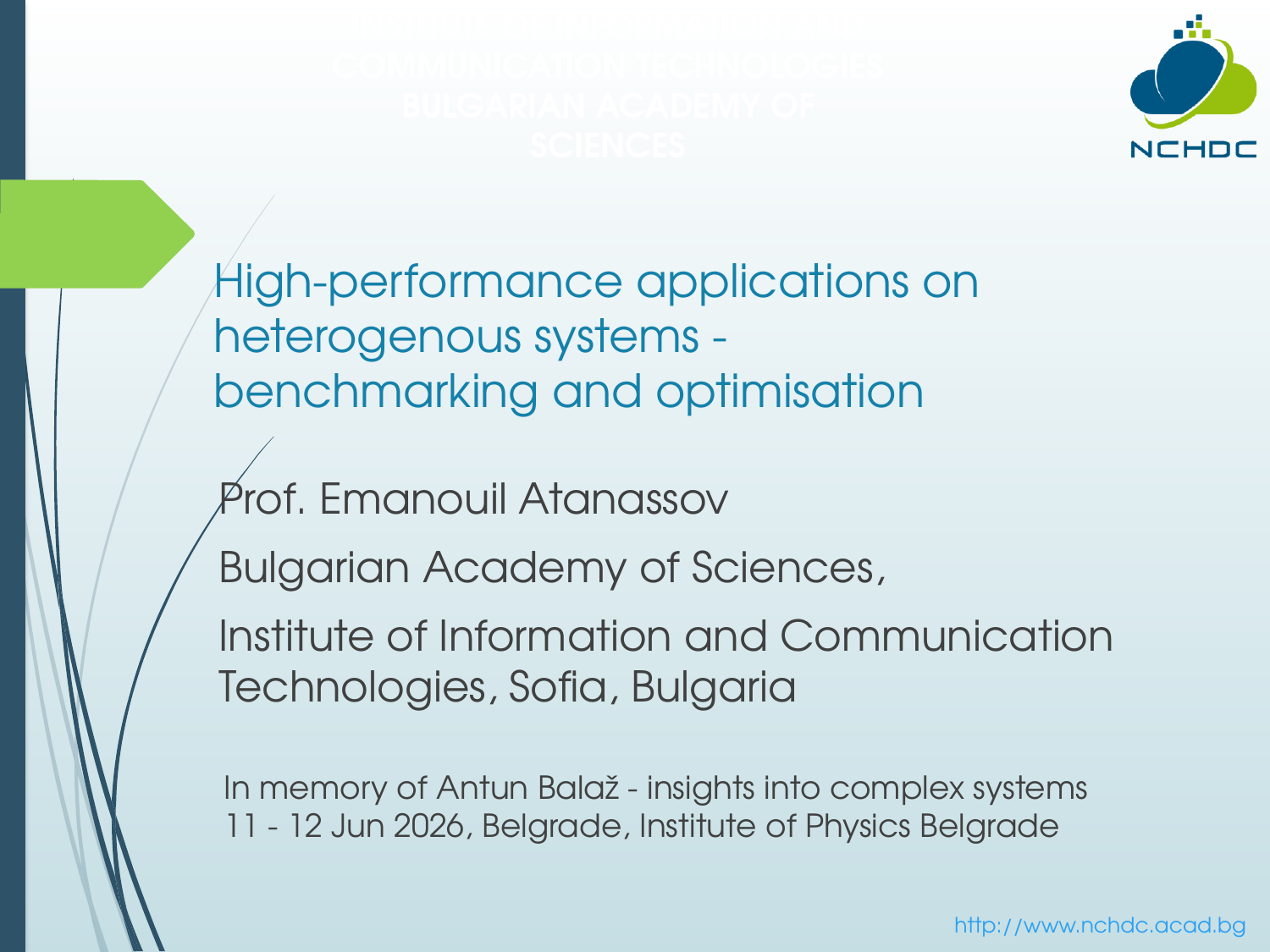

# High-performance applications on heterogenous systems - benchmarking and optimisation
Prof. Emanouil Atanassov
Bulgarian Academy of Sciences,
Institute of Information and Communication Technologies, Sofia, Bulgaria
In memory of Antun Balaž - insights into complex systems
11 - 12 Jun 2026, Belgrade, Institute of Physics Belgrade